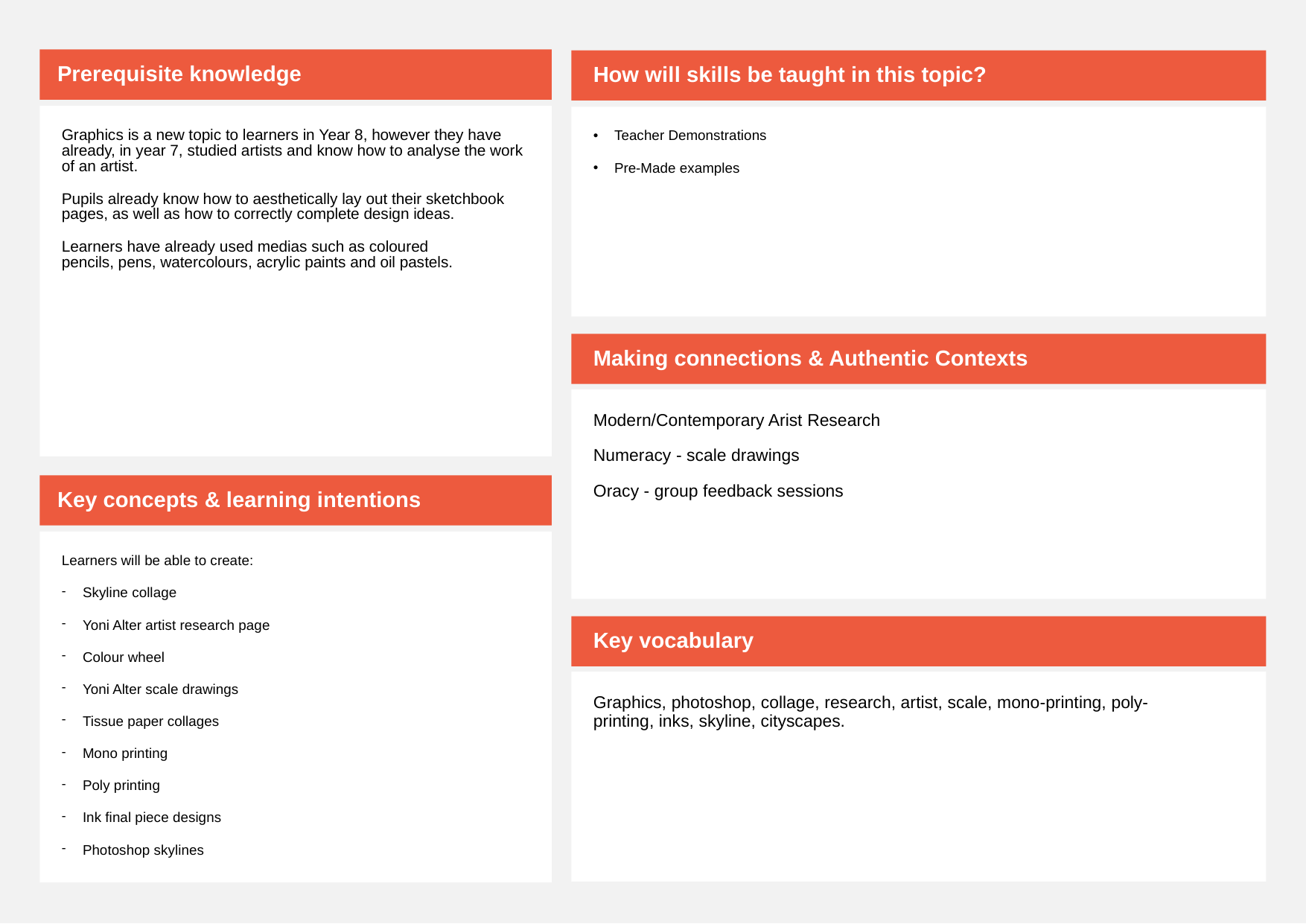

Prerequisite knowledge
How will skills be taught in this topic?
Graphics is a new topic to learners in Year 8, however they have already, in year 7, studied artists and know how to analyse the work of an artist.
Pupils already know how to aesthetically lay out their sketchbook pages, as well as how to correctly complete design ideas.
Learners have already used medias such as coloured pencils, pens, watercolours, acrylic paints and oil pastels.
Teacher Demonstrations
Pre-Made examples
Making connections & Authentic Contexts
Modern/Contemporary Arist Research
Numeracy - scale drawings
Oracy - group feedback sessions

Key concepts & learning intentions
Learners will be able to create:
Skyline collage
Yoni Alter artist research page
Colour wheel
Yoni Alter scale drawings
Tissue paper collages
Mono printing
Poly printing
Ink final piece designs
Photoshop skylines
Key vocabulary
Graphics, photoshop, collage, research, artist, scale, mono-printing, poly-printing, inks, skyline, cityscapes.